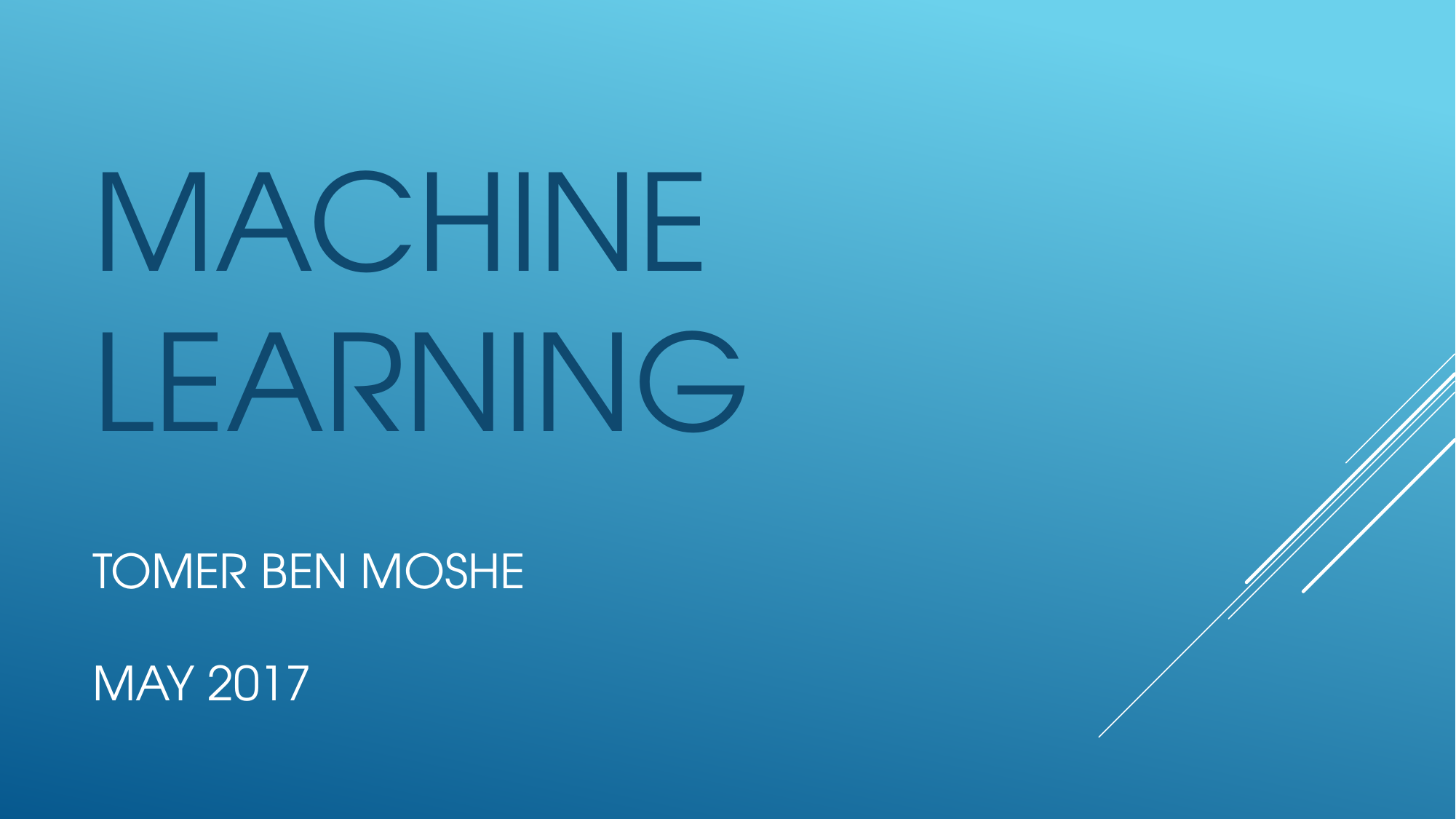

MACHINE LEARNING
# TOMER BEN MOSHE May 2017